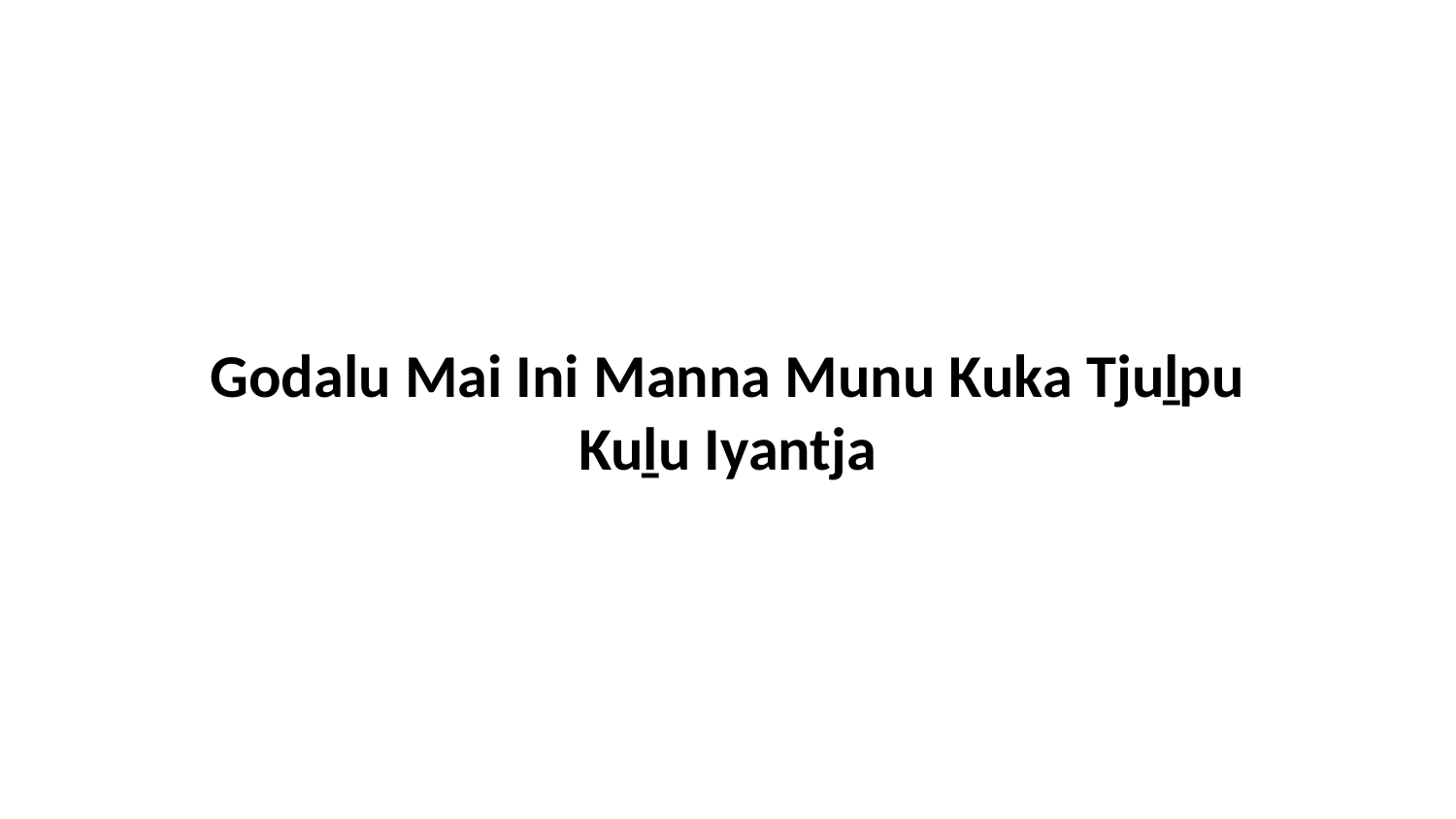

Godalu Mai Ini Manna Munu Kuka Tjuḻpu Kuḻu Iyantja